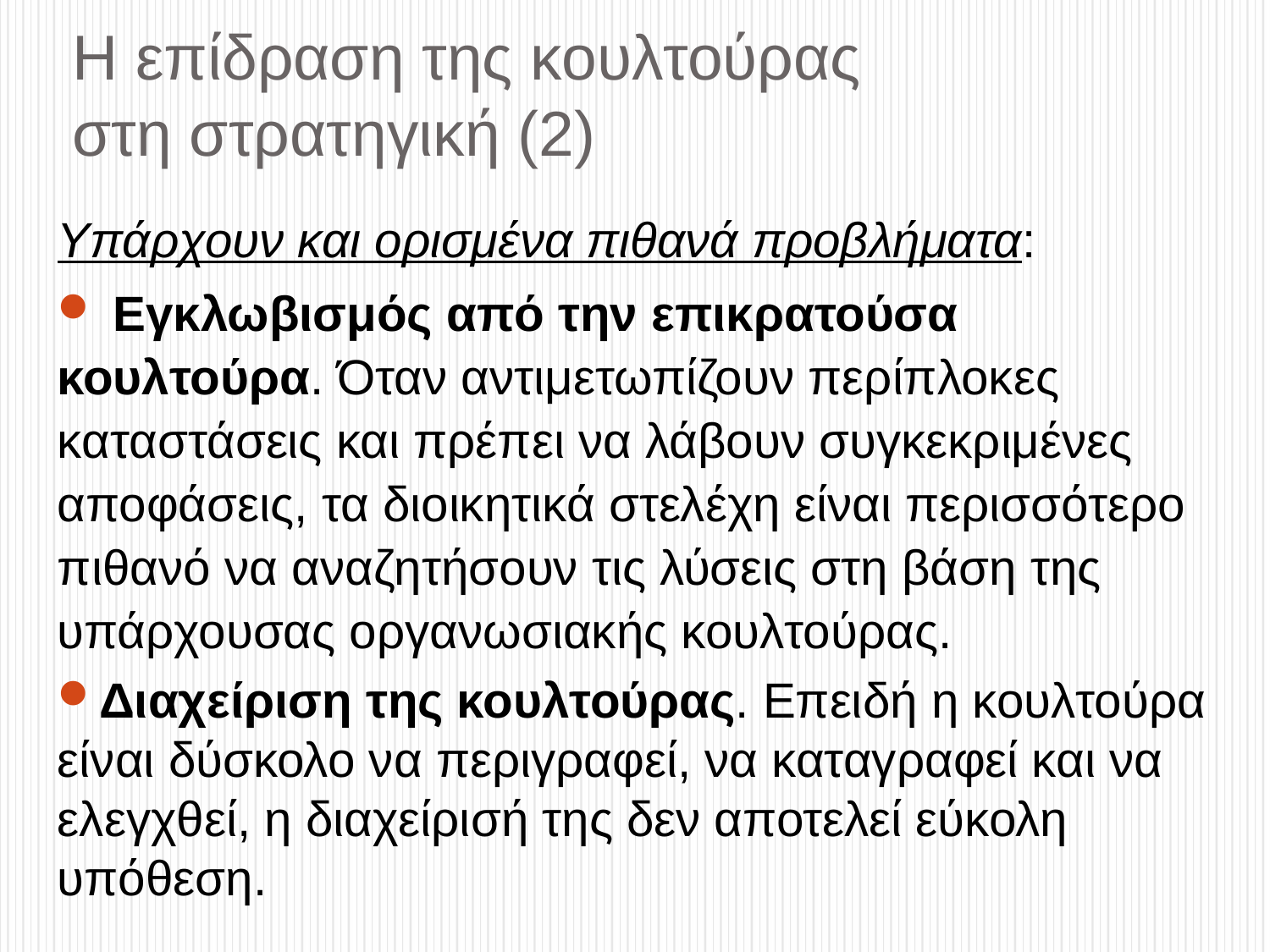

Η επίδραση της κουλτούρας στη στρατηγική (2)
Υπάρχουν και ορισμένα πιθανά προβλήματα:
 Εγκλωβισμός από την επικρατούσα κουλτούρα. Όταν αντιμετωπίζουν περίπλοκες καταστάσεις και πρέπει να λάβουν συγκεκριμένες αποφάσεις, τα διοικητικά στελέχη είναι περισσότερο πιθανό να αναζητήσουν τις λύσεις στη βάση της υπάρχουσας οργανωσιακής κουλτούρας.
Διαχείριση της κουλτούρας. Επειδή η κουλτούρα είναι δύσκολο να περιγραφεί, να καταγραφεί και να ελεγχθεί, η διαχείρισή της δεν αποτελεί εύκολη υπόθεση.